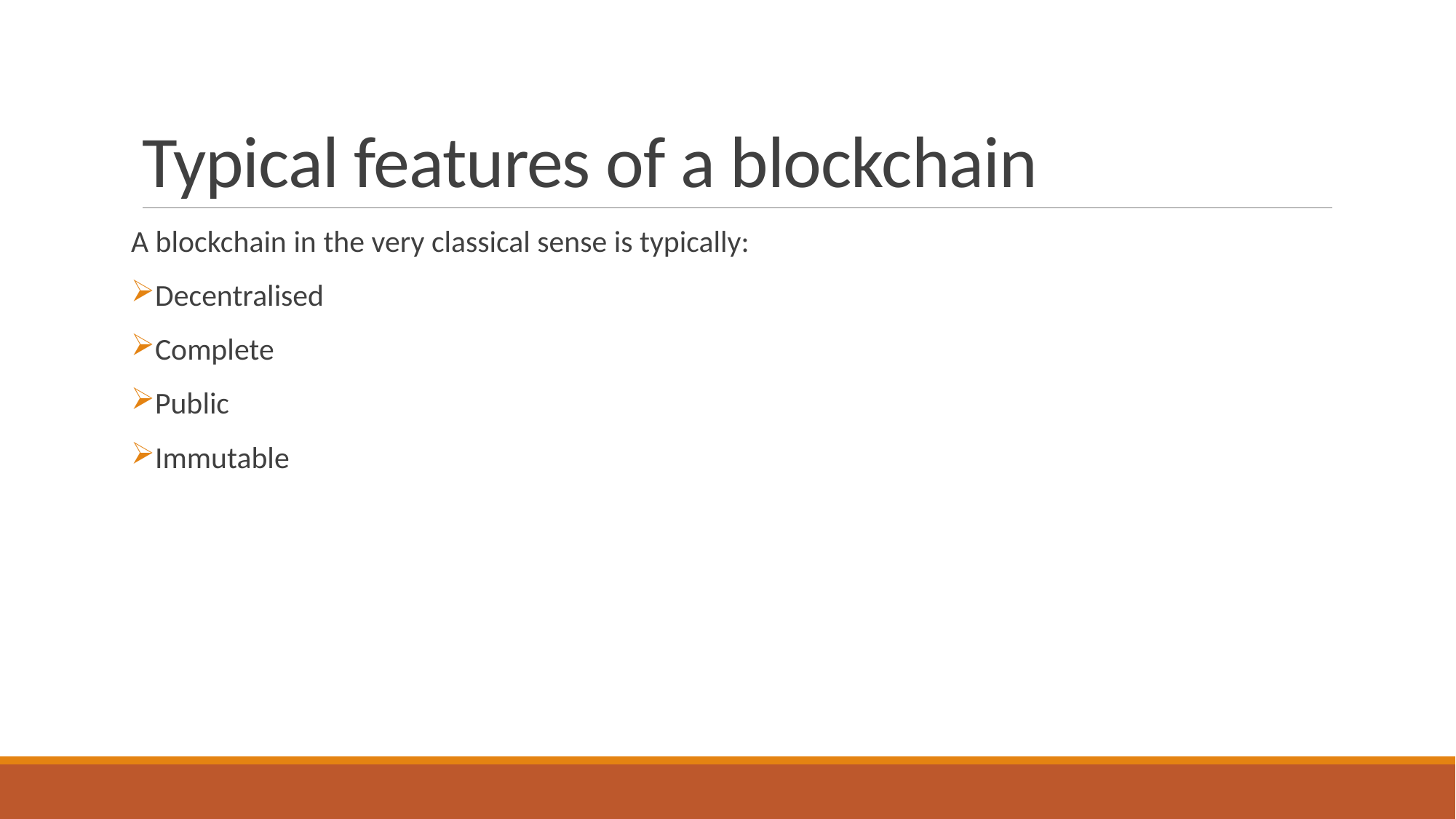

# Typical features of a blockchain
A blockchain in the very classical sense is typically:
Decentralised
Complete
Public
Immutable